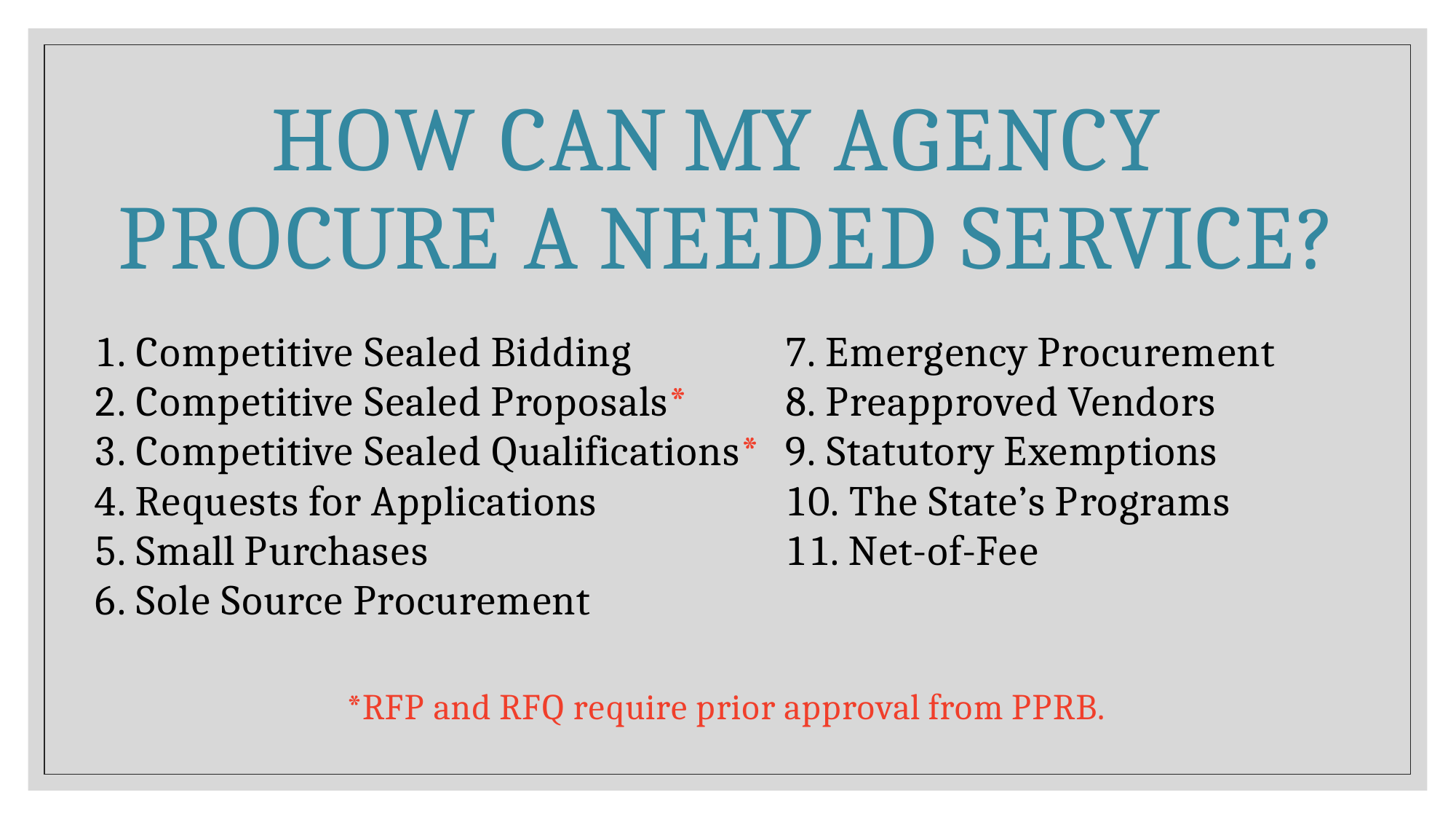

# How Can My Agency Procure a Needed Service?
| 1. Competitive Sealed Bidding 2. Competitive Sealed Proposals\* 3. Competitive Sealed Qualifications\* 4. Requests for Applications 5. Small Purchases 6. Sole Source Procurement | 7. Emergency Procurement 8. Preapproved Vendors 9. Statutory Exemptions 10. The State’s Programs 11. Net-of-Fee |
| --- | --- |
*RFP and RFQ require prior approval from PPRB.